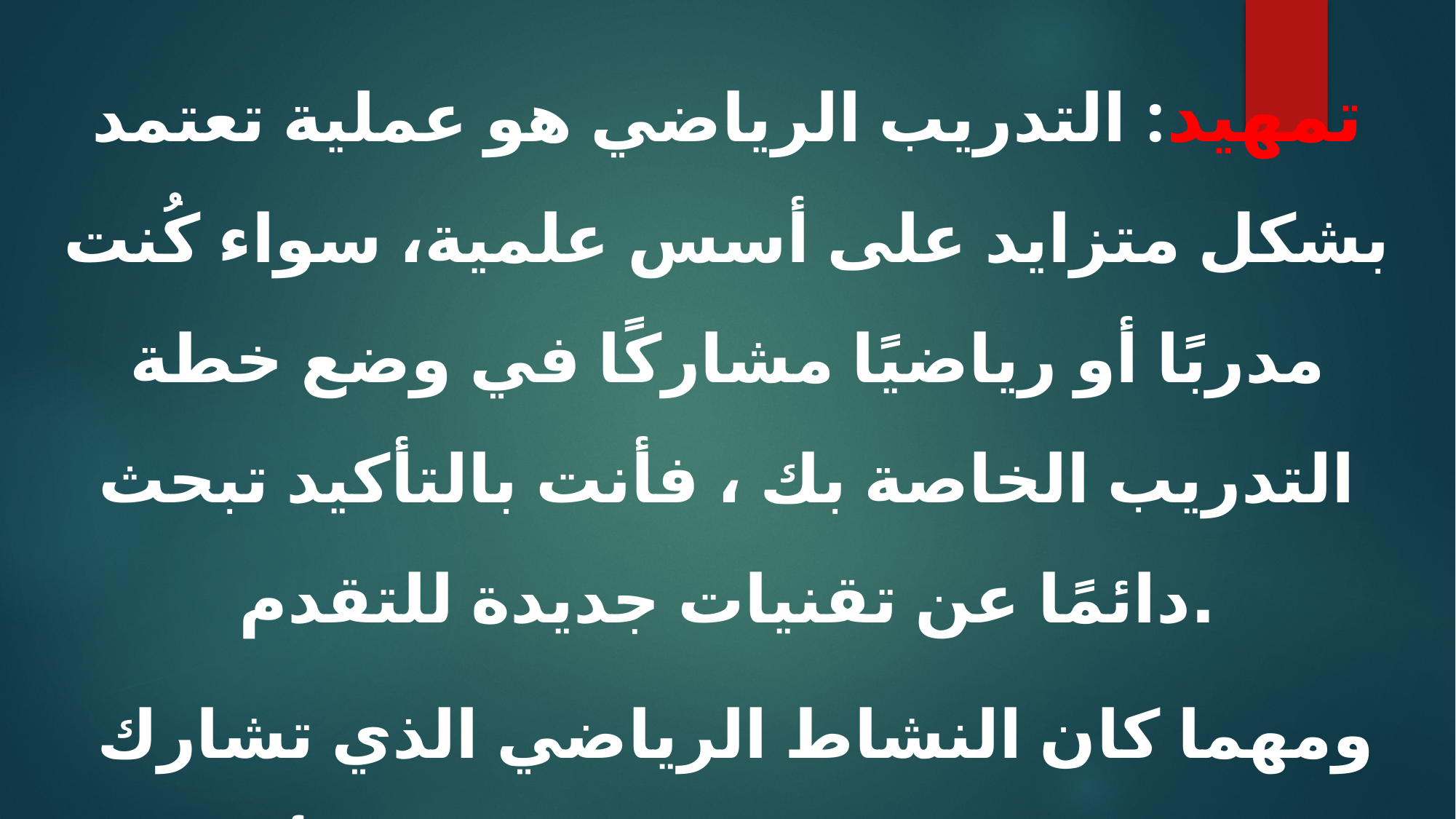

تمهيد: التدريب الرياضي هو عملية تعتمد بشكل متزايد على أسس علمية، سواء كُنت مدربًا أو رياضيًا مشاركًا في وضع خطة التدريب الخاصة بك ، فأنت بالتأكيد تبحث دائمًا عن تقنيات جديدة للتقدم.
 ومهما كان النشاط الرياضي الذي تشارك فيه ، يجب تطبيق مبادئ التدريب الأساسية ويجب أن توجه التخطيط لحصصك التدريبية حتى تتمكن من تحقيق أفضل أداء ونتائج ممكنة.